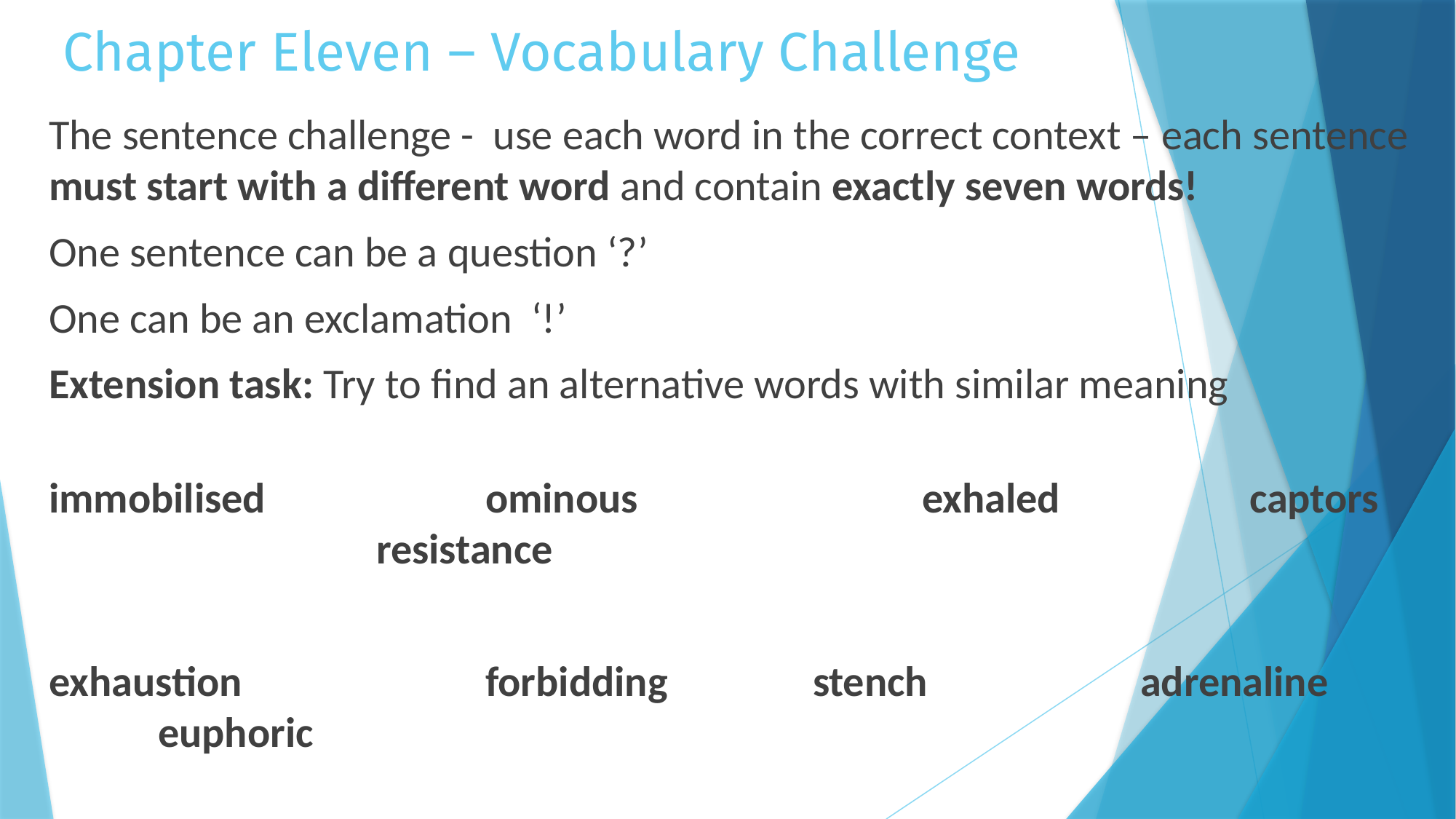

# Chapter Eleven – Vocabulary Challenge
The sentence challenge -  use each word in the correct context – each sentence must start with a different word and contain exactly seven words!
One sentence can be a question ‘?’
One can be an exclamation  ‘!’
Extension task: Try to find an alternative words with similar meaning

immobilised 		ominous 			exhaled		captors			resistance

exhaustion			forbidding		stench 		adrenaline		euphoric

				                 pathetic		devastated